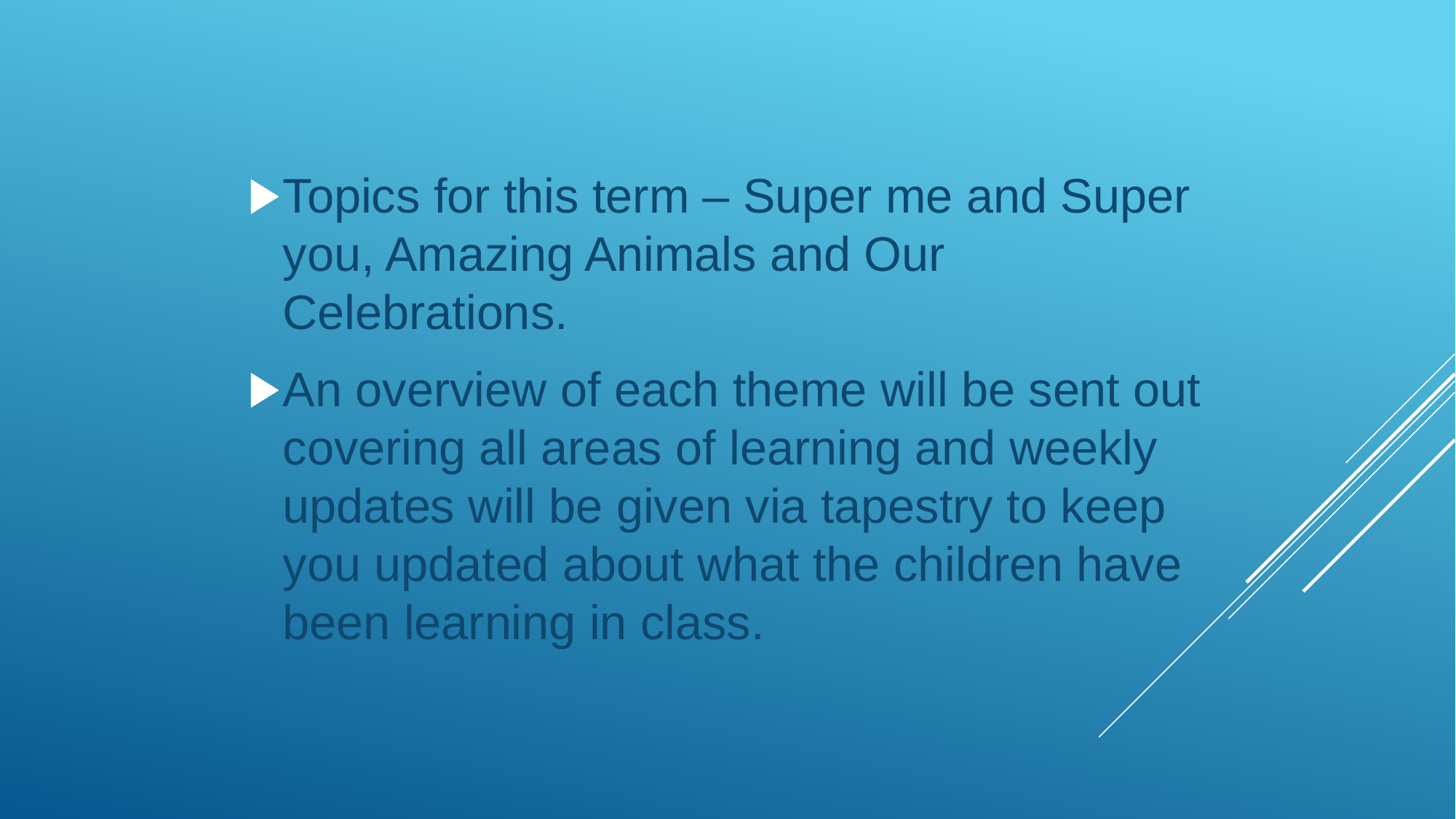

Topics for this term – Super me and Super you, Amazing Animals and Our Celebrations.
An overview of each theme will be sent out covering all areas of learning and weekly updates will be given via tapestry to keep you updated about what the children have been learning in class.